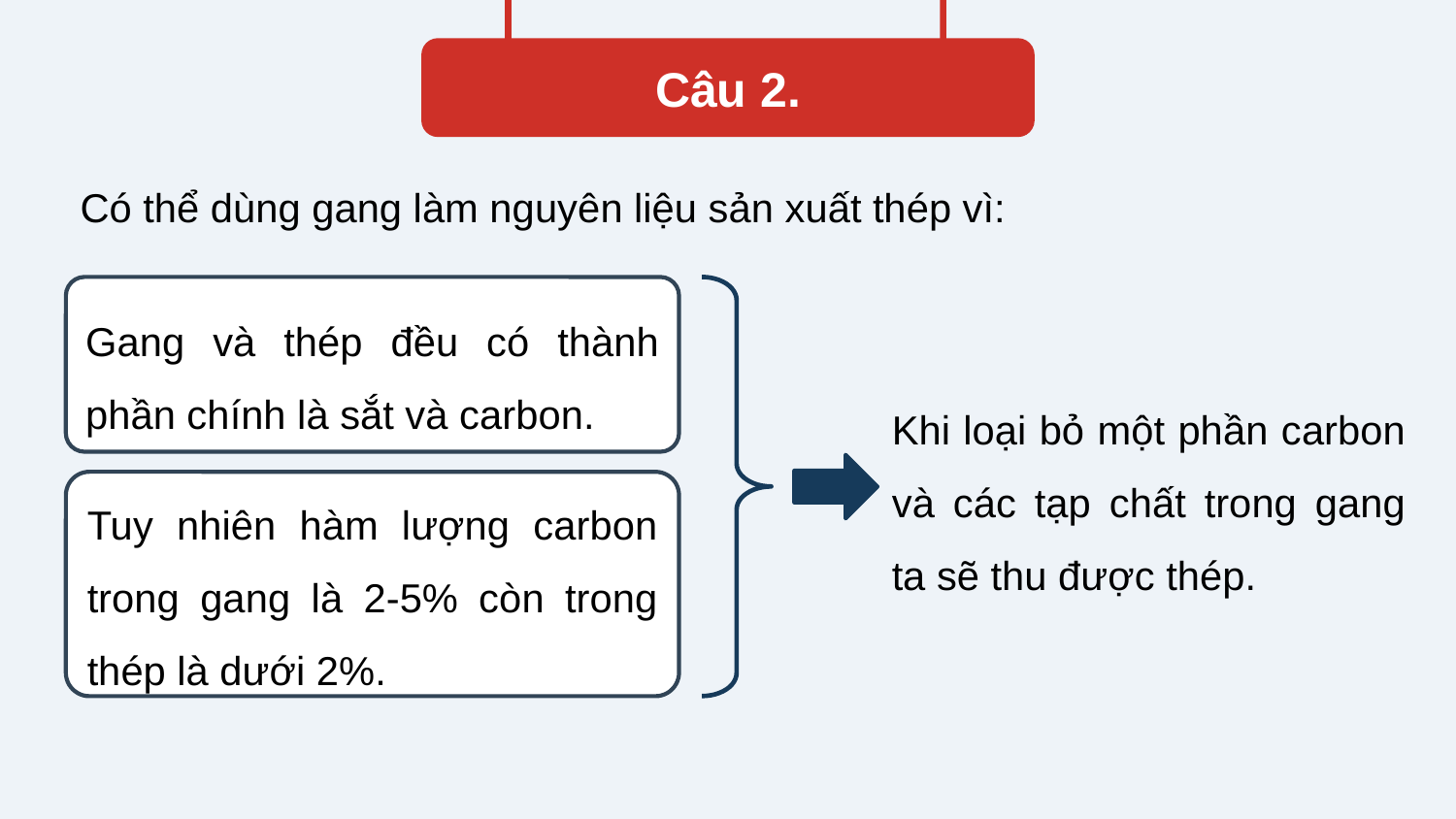

Câu 2.
Có thể dùng gang làm nguyên liệu sản xuất thép vì:
Gang và thép đều có thành phần chính là sắt và carbon.

Khi loại bỏ một phần carbon và các tạp chất trong gang ta sẽ thu được thép.

Tuy nhiên hàm lượng carbon trong gang là 2-5% còn trong thép là dưới 2%.